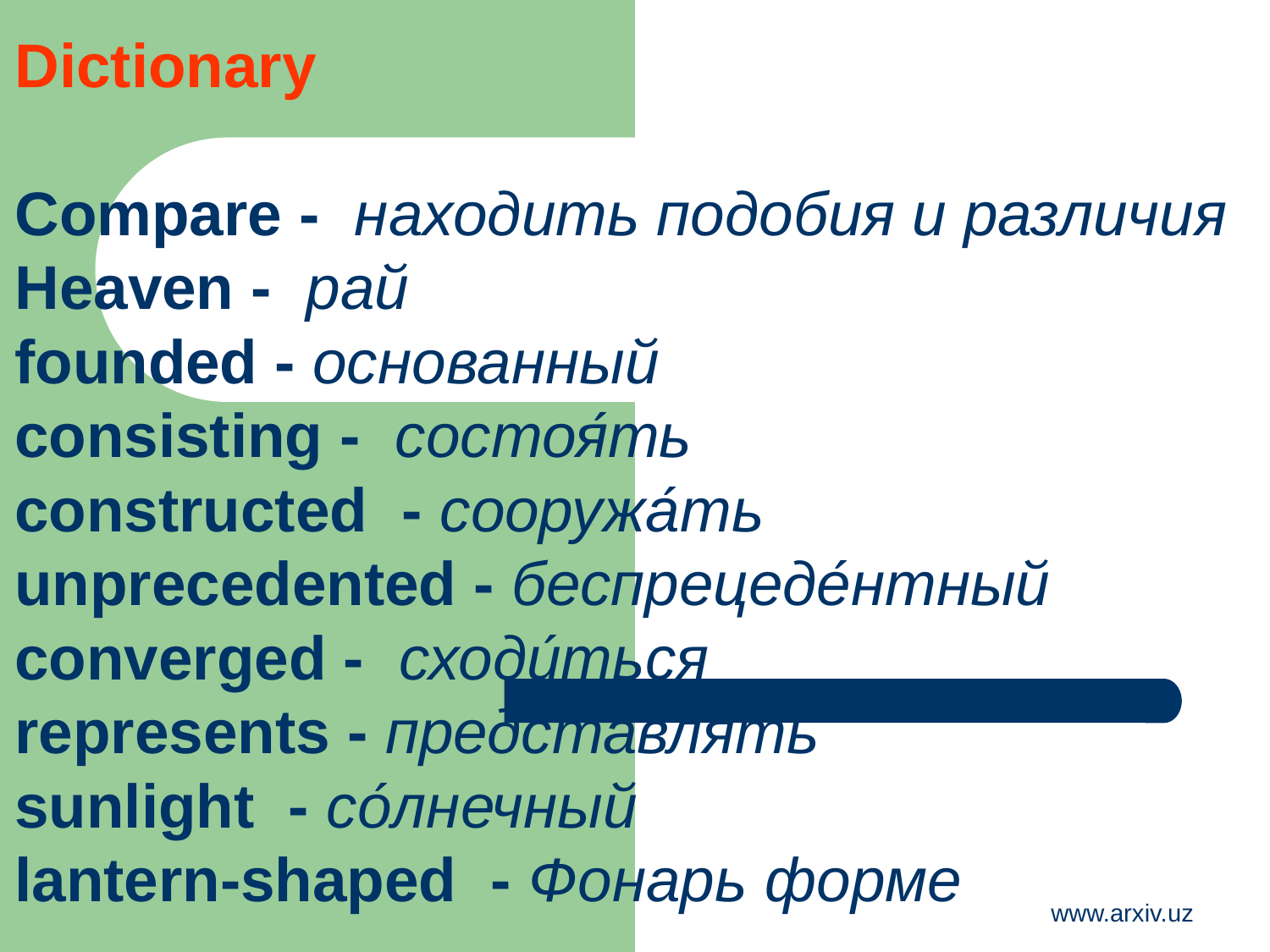

Dictionary

Compare -  находить подобия и различия
Heaven -  рай
founded - основанный
consisting -  состоя́ть
constructed  - сооружа́ть
unprecedented - беспрецеде́нтный
converged -  сходи́ться
represents - представля́ть
sunlight  - со́лнечный
lantern-shaped  - Фонарь форме
www.arxiv.uz